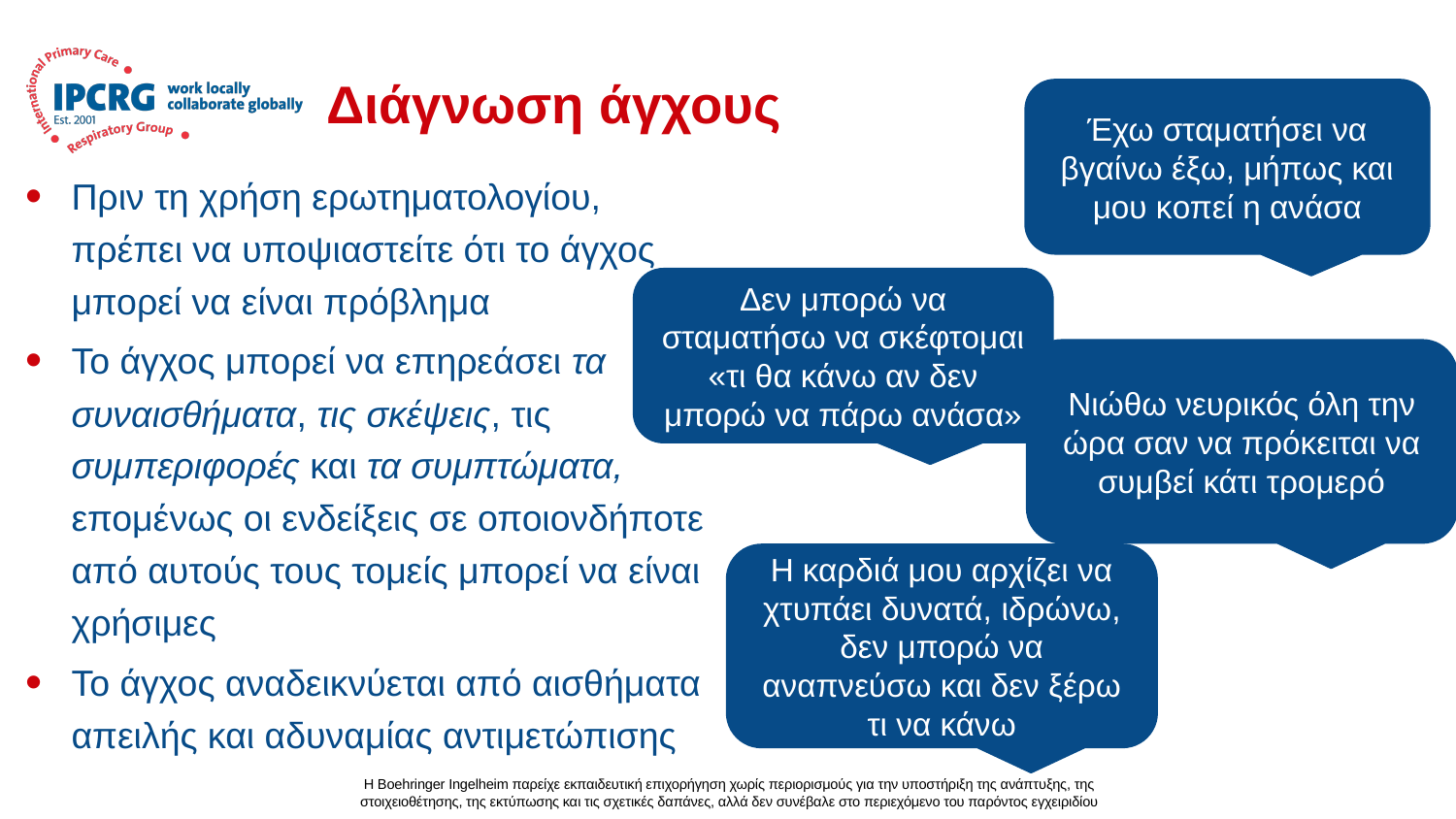

# Διάγνωση άγχους
Έχω σταματήσει να βγαίνω έξω, μήπως και μου κοπεί η ανάσα
Πριν τη χρήση ερωτηματολογίου, πρέπει να υποψιαστείτε ότι το άγχος μπορεί να είναι πρόβλημα
Το άγχος μπορεί να επηρεάσει τα συναισθήματα, τις σκέψεις, τις συμπεριφορές και τα συμπτώματα, επομένως οι ενδείξεις σε οποιονδήποτε από αυτούς τους τομείς μπορεί να είναι χρήσιμες
Το άγχος αναδεικνύεται από αισθήματα απειλής και αδυναμίας αντιμετώπισης

Δεν μπορώ να σταματήσω να σκέφτομαι «τι θα κάνω αν δεν μπορώ να πάρω ανάσα»
Νιώθω νευρικός όλη την ώρα σαν να πρόκειται να συμβεί κάτι τρομερό
Η καρδιά μου αρχίζει να χτυπάει δυνατά, ιδρώνω, δεν μπορώ να αναπνεύσω και δεν ξέρω τι να κάνω